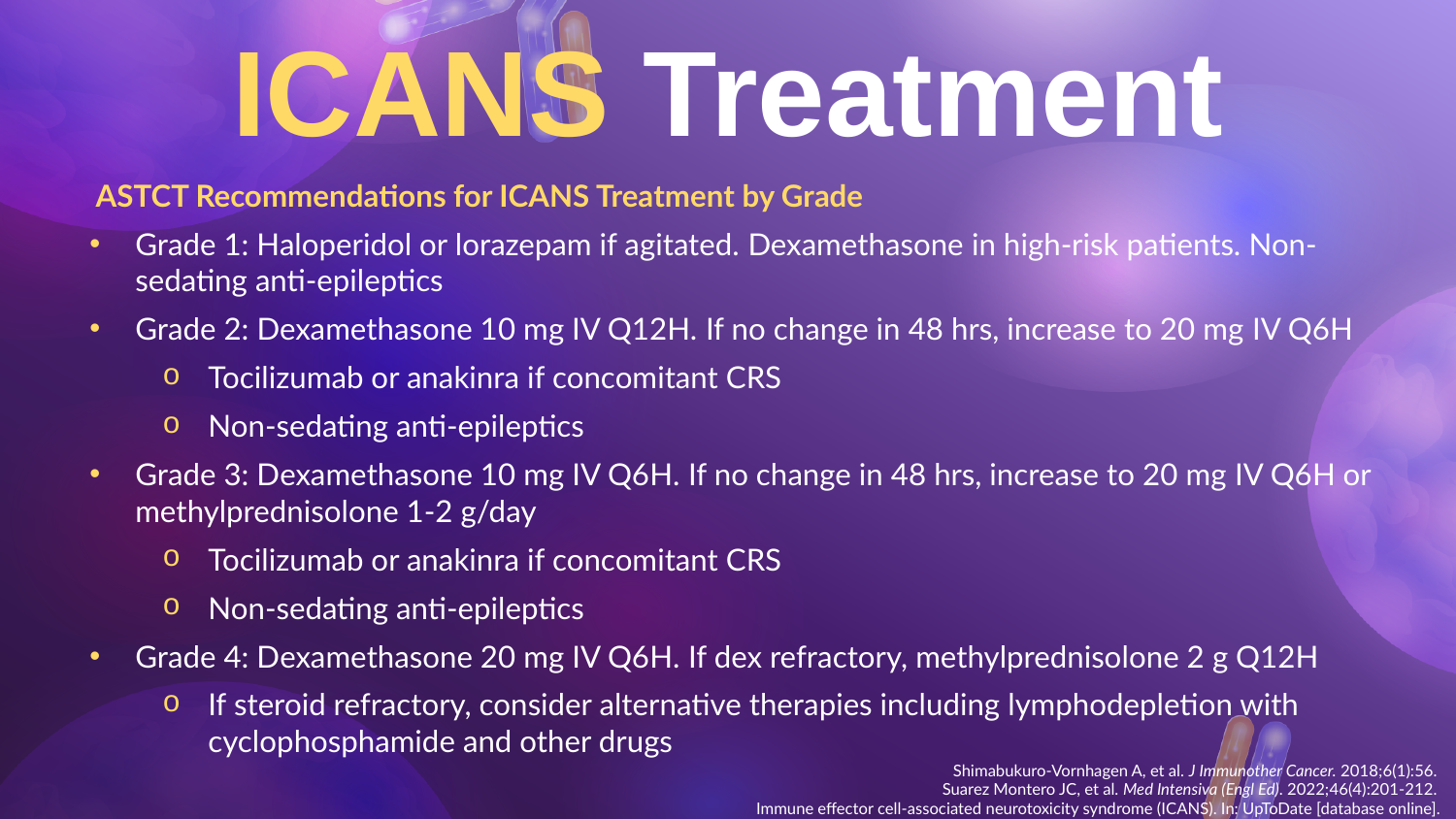

ICANS Treatment
ASTCT Recommendations for ICANS Treatment by Grade
Grade 1: Haloperidol or lorazepam if agitated. Dexamethasone in high-risk patients. Non-sedating anti-epileptics
Grade 2: Dexamethasone 10 mg IV Q12H. If no change in 48 hrs, increase to 20 mg IV Q6H
Tocilizumab or anakinra if concomitant CRS
Non-sedating anti-epileptics
Grade 3: Dexamethasone 10 mg IV Q6H. If no change in 48 hrs, increase to 20 mg IV Q6H or methylprednisolone 1-2 g/day
Tocilizumab or anakinra if concomitant CRS
Non-sedating anti-epileptics
Grade 4: Dexamethasone 20 mg IV Q6H. If dex refractory, methylprednisolone 2 g Q12H
If steroid refractory, consider alternative therapies including lymphodepletion with cyclophosphamide and other drugs

Shimabukuro-Vornhagen A, et al. J Immunother Cancer. 2018;6(1):56.
Suarez Montero JC, et al. Med Intensiva (Engl Ed). 2022;46(4):201-212.
Immune effector cell-associated neurotoxicity syndrome (ICANS). In: UpToDate [database online].